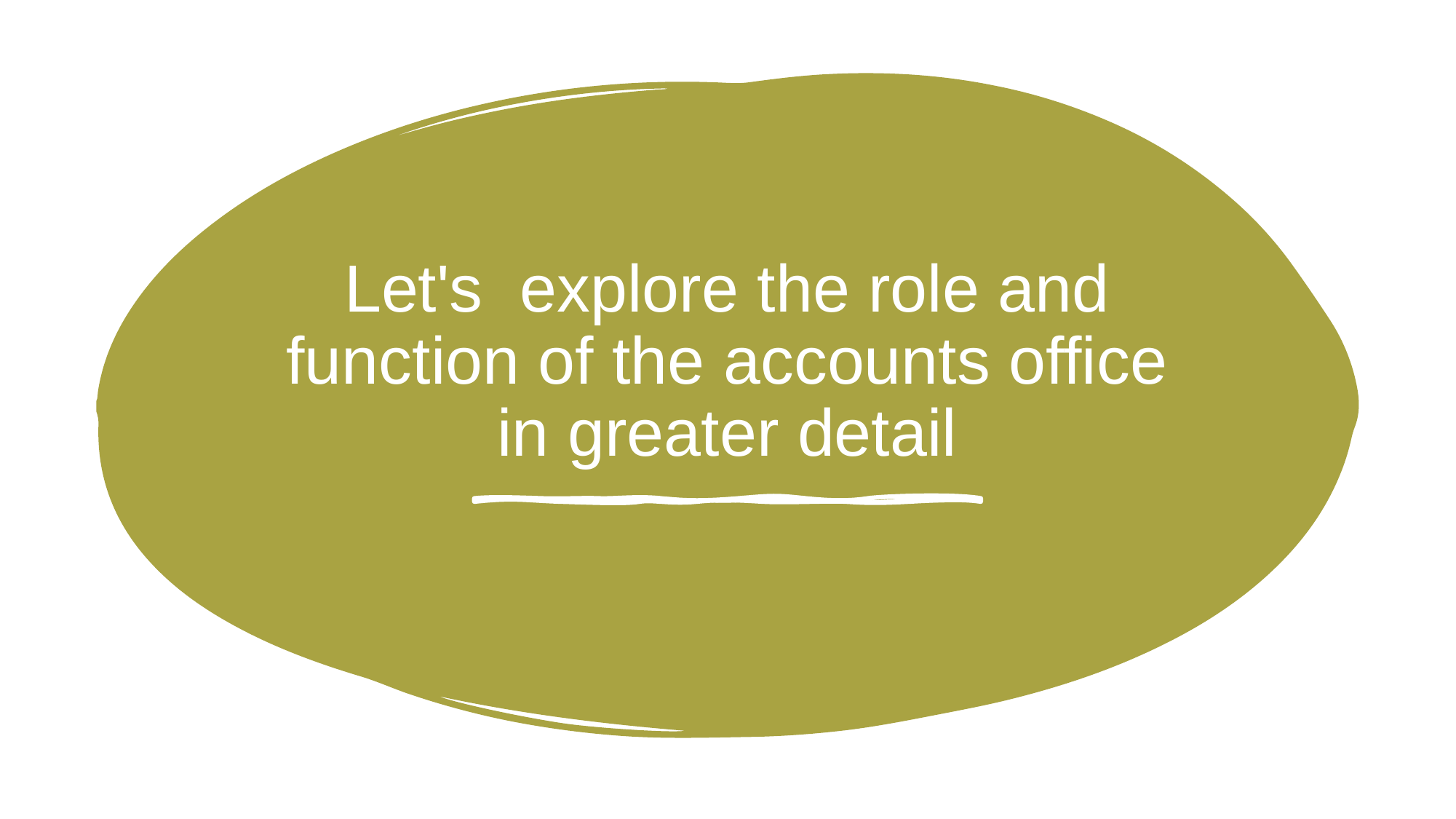

# Let's  explore the role and function of the accounts office in greater detail